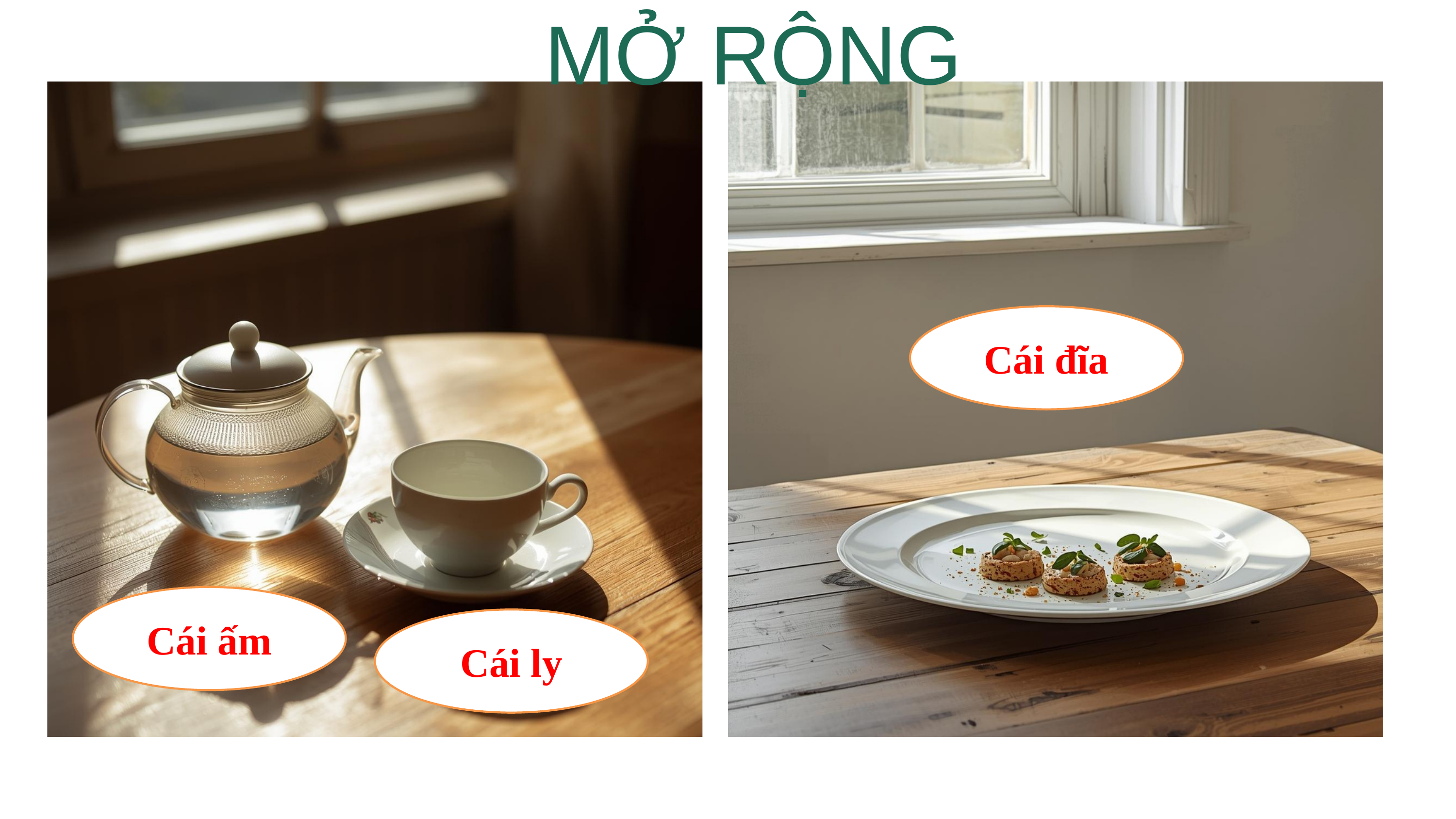

MỞ RỘNG

Cái đĩa
Cái ấm
Cái ly